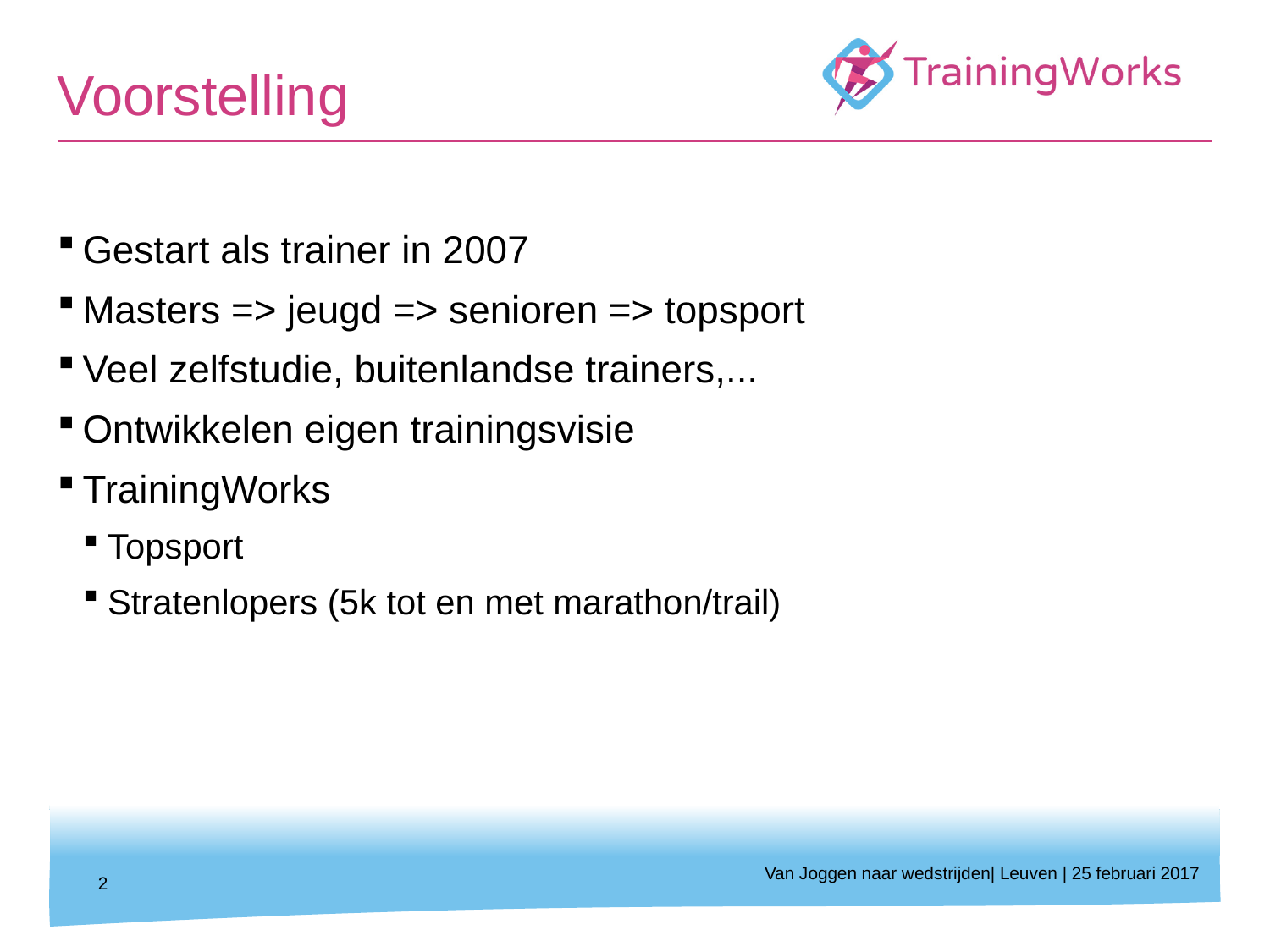

# Voorstelling

Gestart als trainer in 2007
Masters => jeugd => senioren => topsport
Veel zelfstudie, buitenlandse trainers,...
Ontwikkelen eigen trainingsvisie
TrainingWorks
Topsport
Stratenlopers (5k tot en met marathon/trail)

Van Joggen naar wedstrijden| Leuven | 25 februari 2017